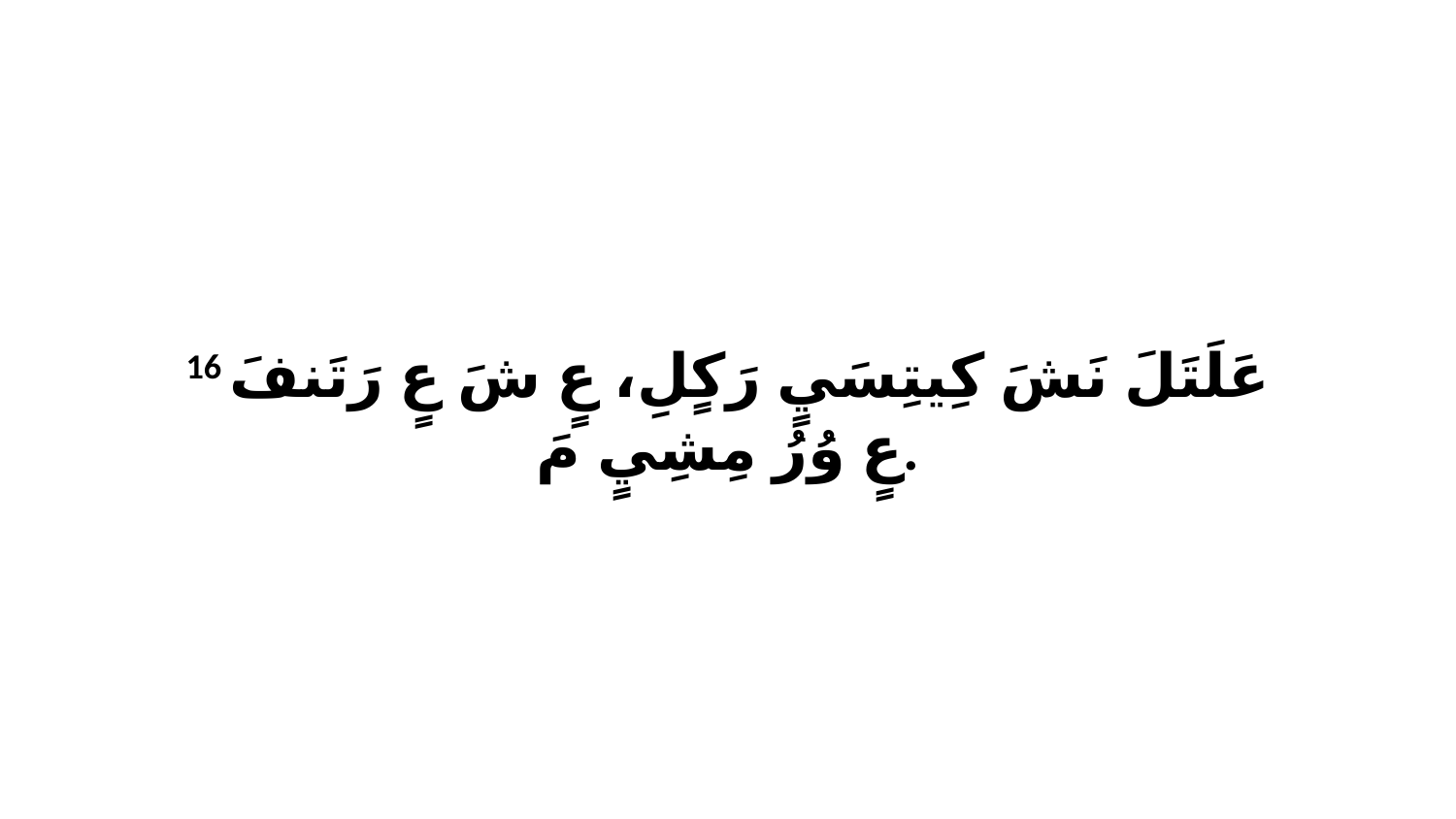

16 عَلَتَلَ نَشَ كِيتِسَيٍ رَكٍلِ، عٍ شَ عٍ رَتَنفَ عٍ وُرُ مِشِيٍ مَ.